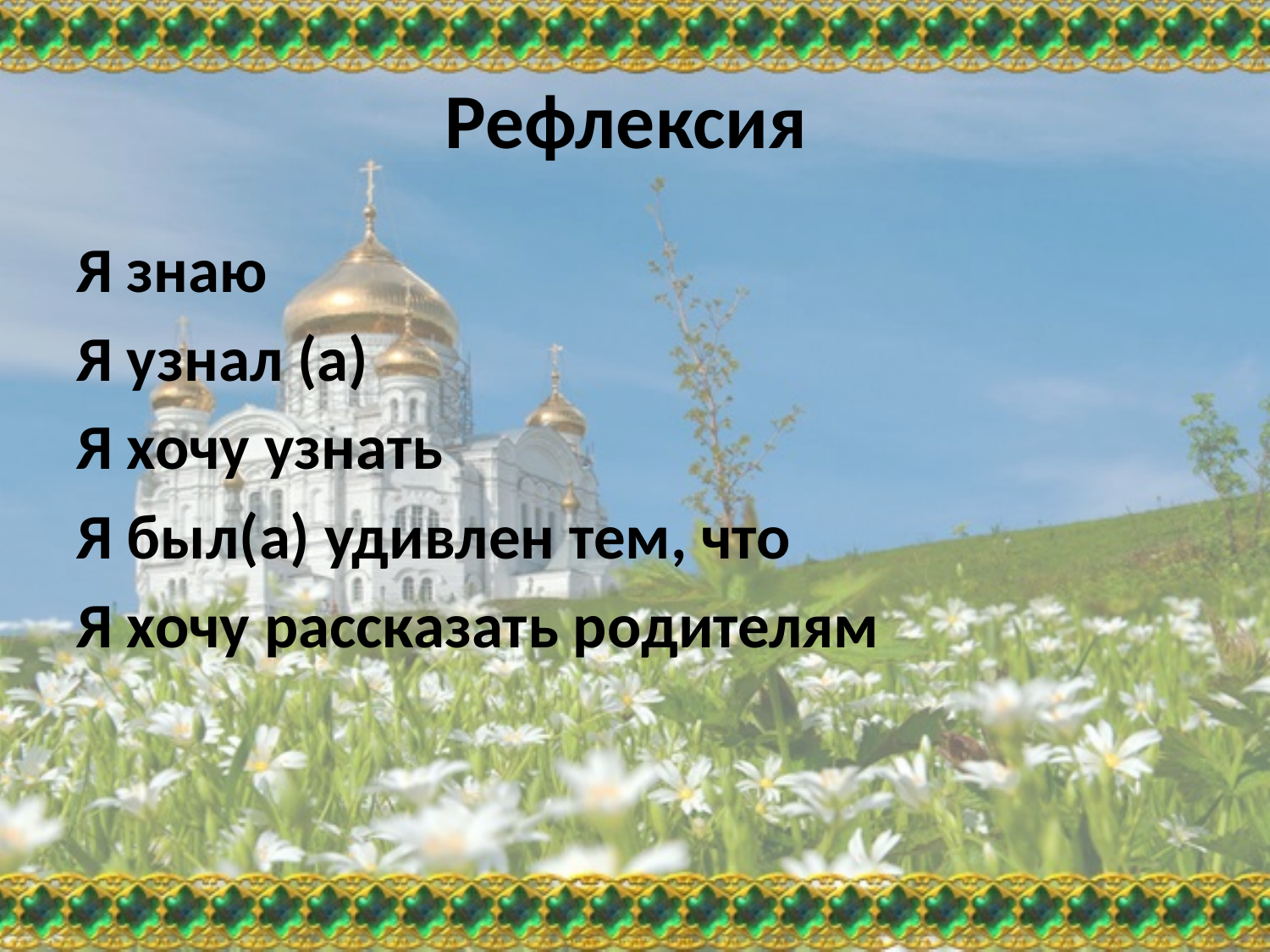

# Рефлексия
Я знаю
Я узнал (а)
Я хочу узнать
Я был(а) удивлен тем, что
Я хочу рассказать родителям